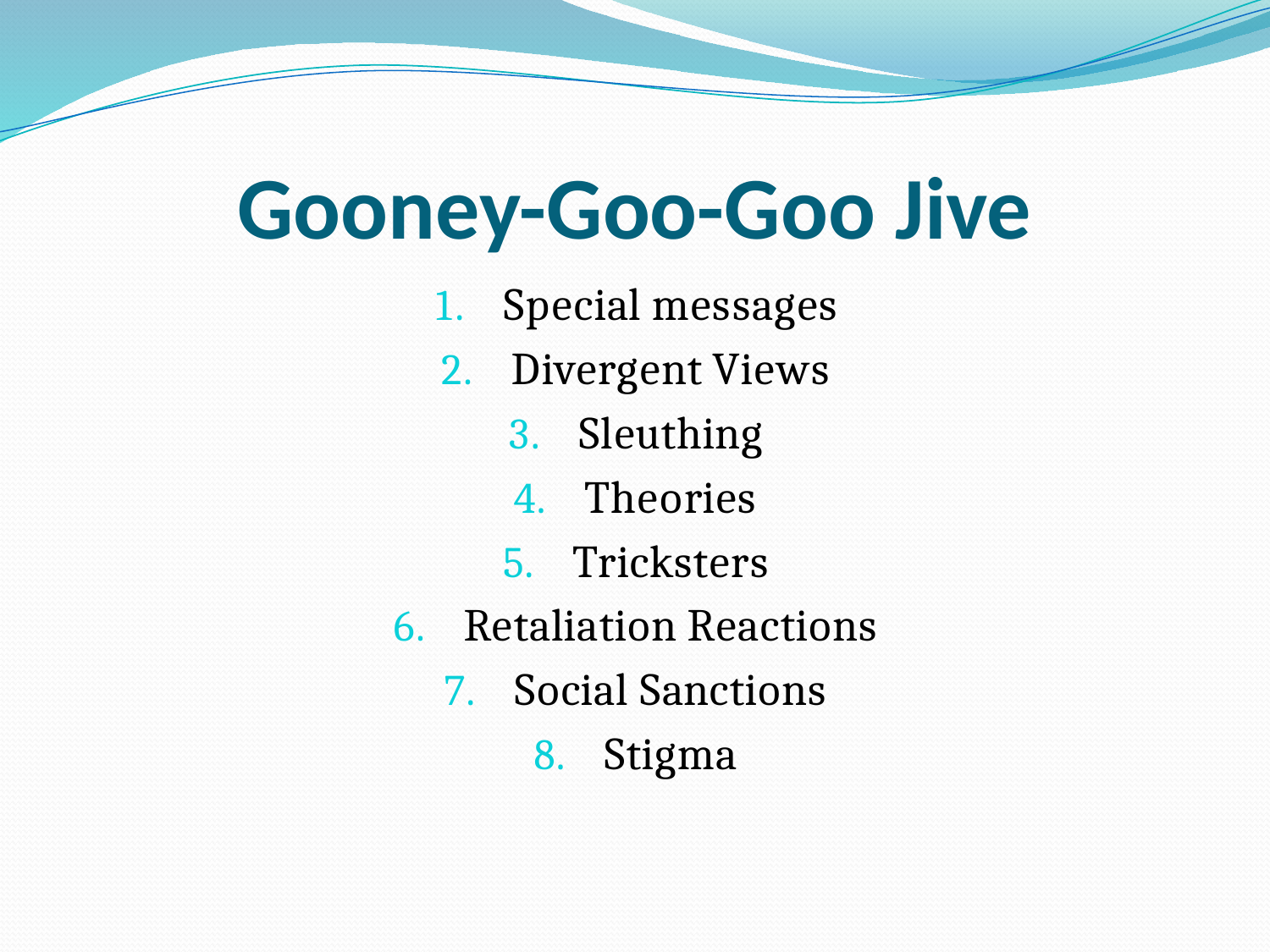

# Gooney-Goo-Goo Jive
Special messages
Divergent Views
Sleuthing
Theories
Tricksters
Retaliation Reactions
Social Sanctions
Stigma